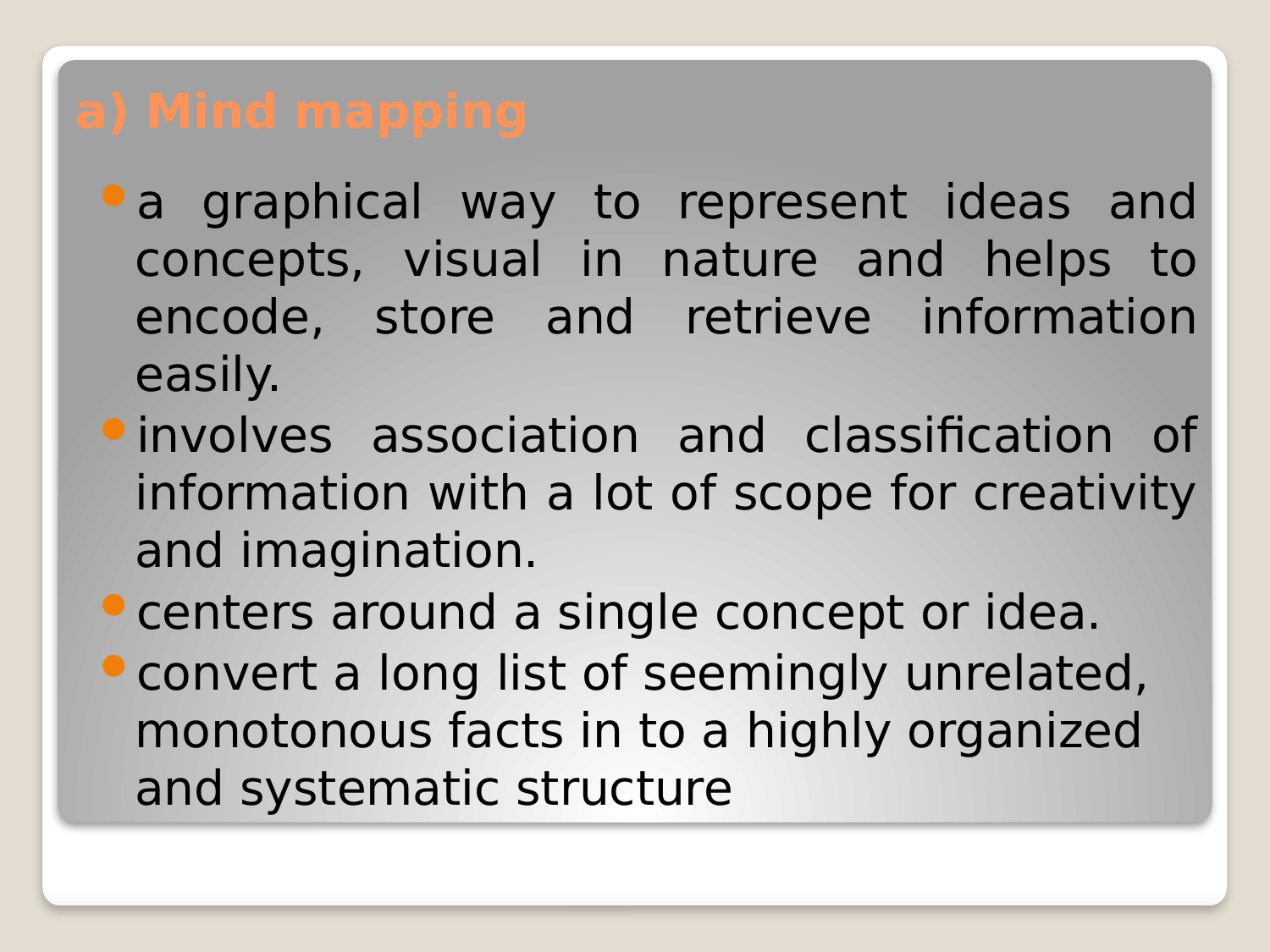

# a) Mind mapping
a graphical way to represent ideas and concepts, visual in nature and helps to encode, store and retrieve information easily.
involves association and classification of information with a lot of scope for creativity and imagination.
centers around a single concept or idea.
convert a long list of seemingly unrelated, monotonous facts in to a highly organized and systematic structure